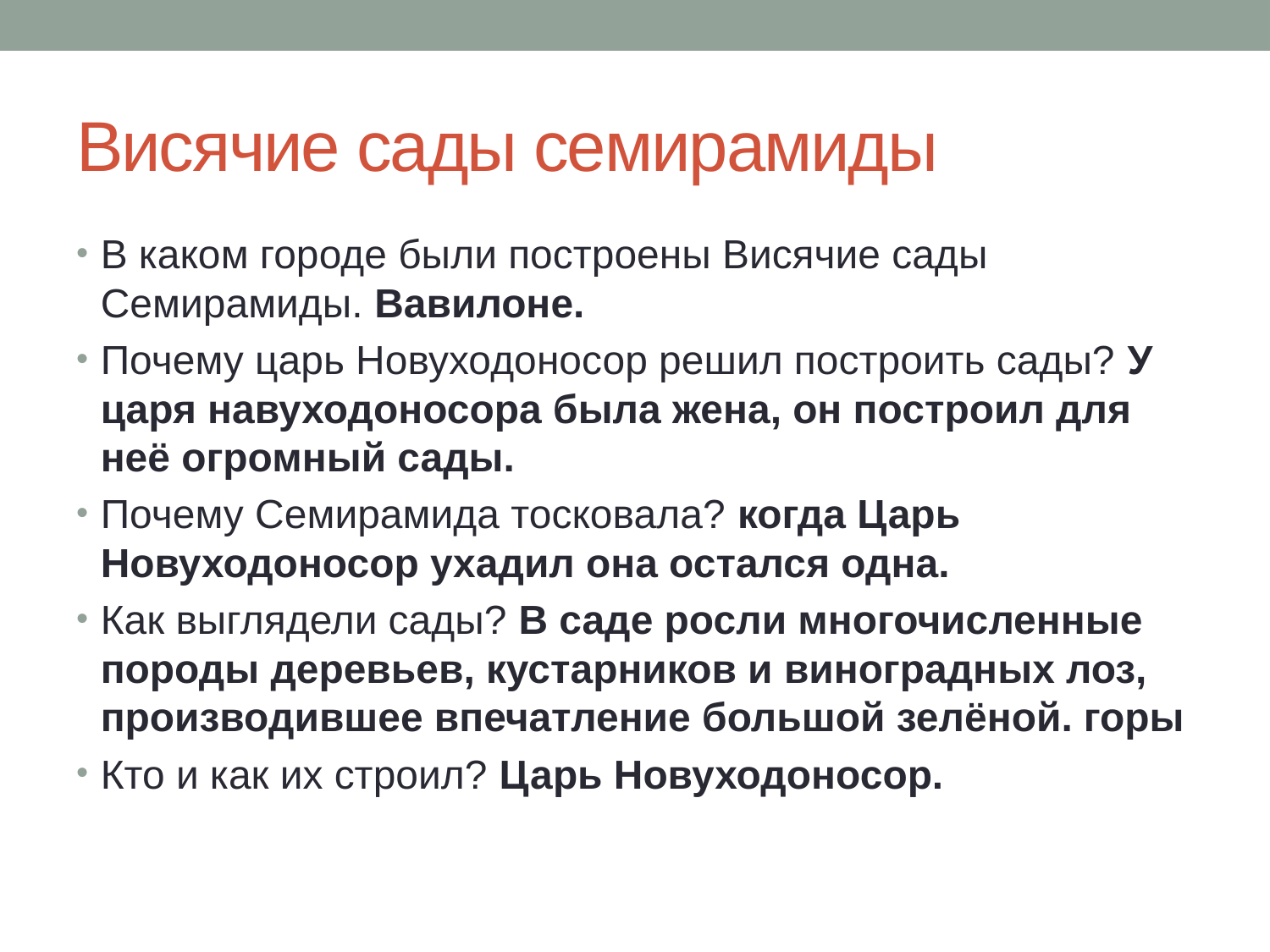

# Висячие сады семирамиды
В каком городе были построены Висячие сады Семирамиды. Вавилоне.
Почему царь Новуходоносор решил построить сады? У царя навуходоносора была жена, он построил для неё огромный сады.
Почему Семирамида тосковала? когда Царь Новуходоносор ухадил она остался одна.
Как выглядели сады? В саде росли многочисленные породы деревьев, кустарников и виноградных лоз, производившее впечатление большой зелёной. горы
Кто и как их строил? Царь Новуходоносор.